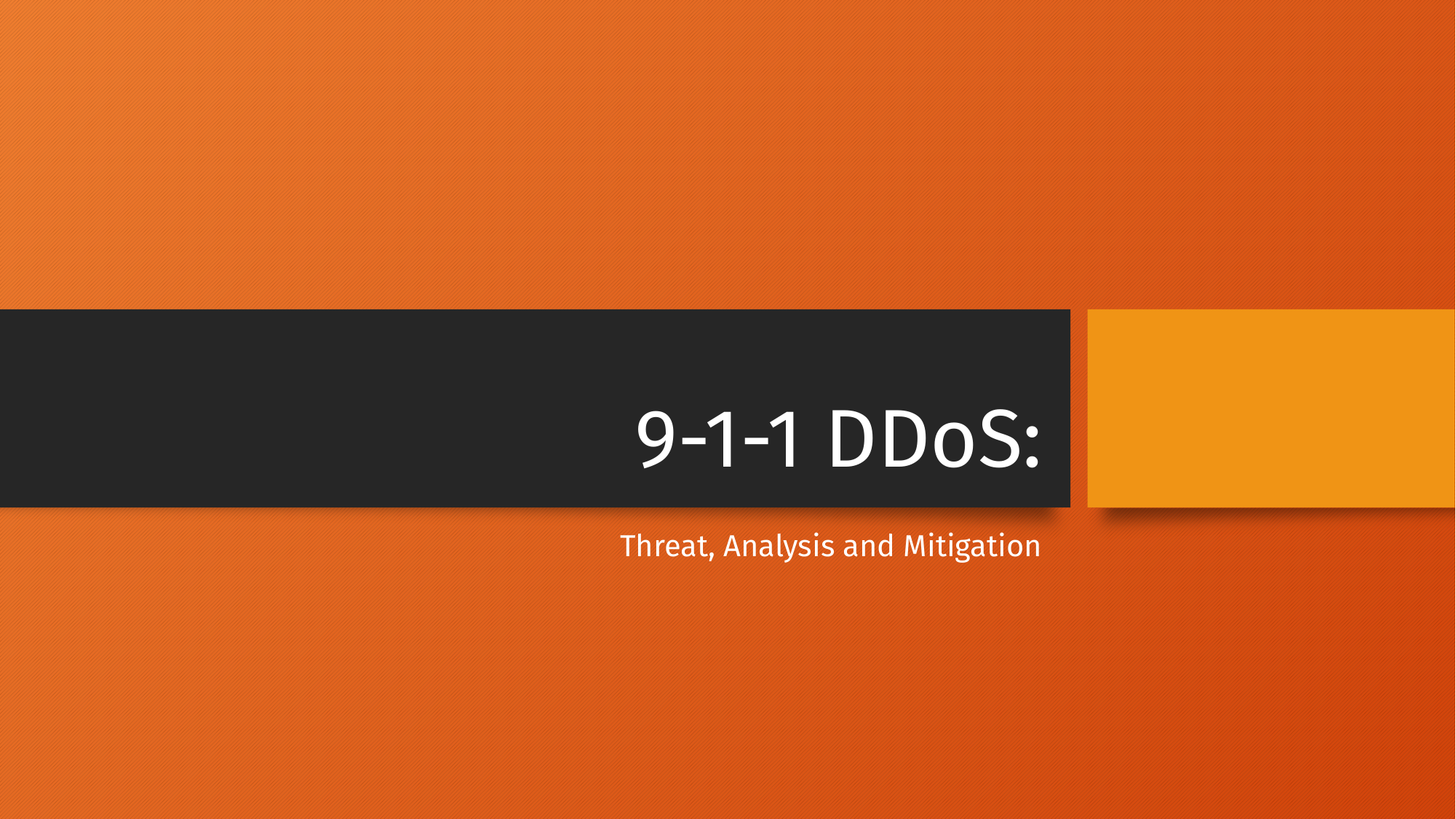

# 9-1-1 DDoS:
Threat, Analysis and Mitigation